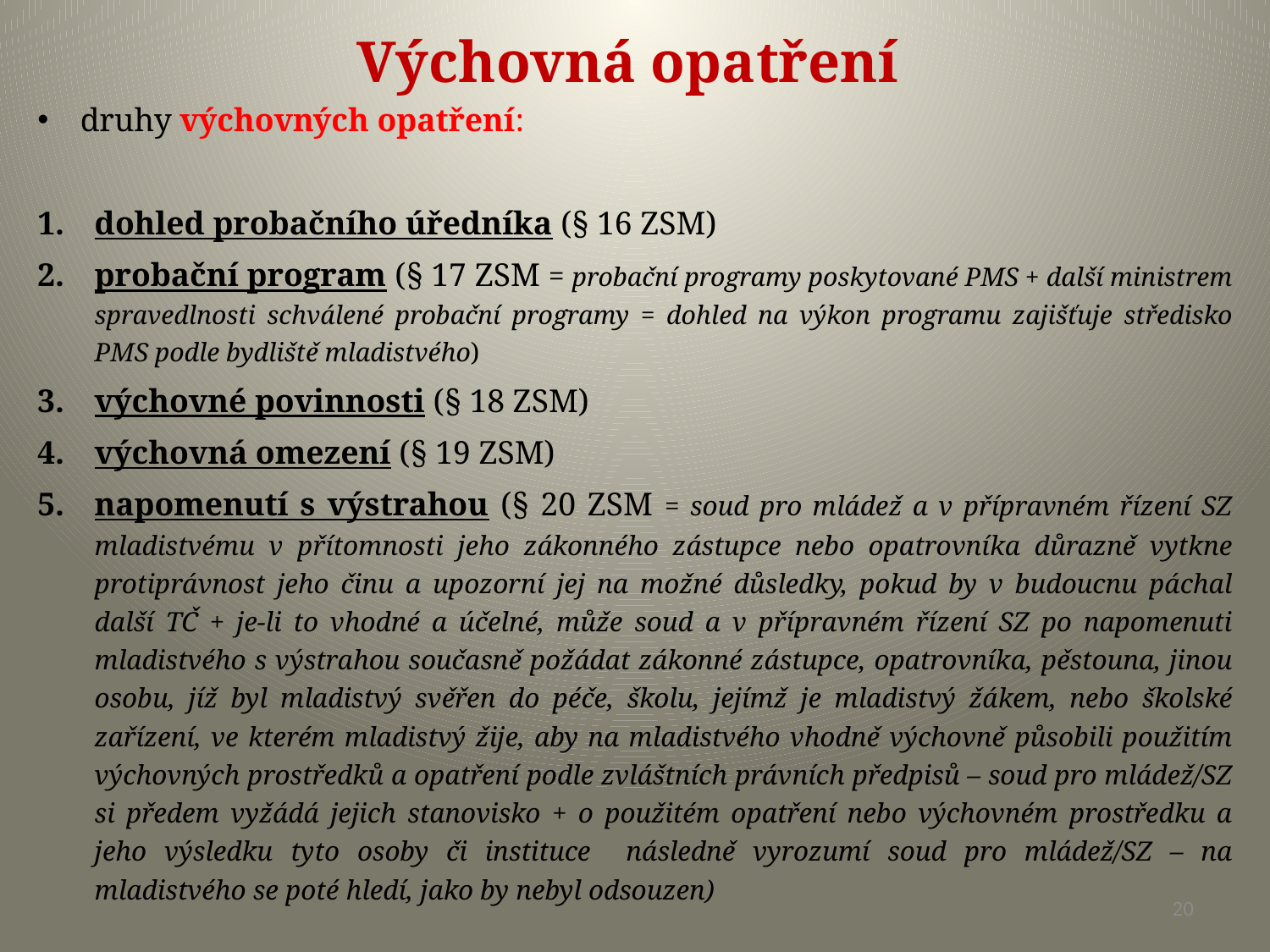

# Výchovná opatření
druhy výchovných opatření:

dohled probačního úředníka (§ 16 ZSM)
probační program (§ 17 ZSM = probační programy poskytované PMS + další ministrem spravedlnosti schválené probační programy = dohled na výkon programu zajišťuje středisko PMS podle bydliště mladistvého)
výchovné povinnosti (§ 18 ZSM)
výchovná omezení (§ 19 ZSM)
napomenutí s výstrahou (§ 20 ZSM = soud pro mládež a v přípravném řízení SZ mladistvému v přítomnosti jeho zákonného zástupce nebo opatrovníka důrazně vytkne protiprávnost jeho činu a upozorní jej na možné důsledky, pokud by v budoucnu páchal další TČ + je-li to vhodné a účelné, může soud a v přípravném řízení SZ po napomenuti mladistvého s výstrahou současně požádat zákonné zástupce, opatrovníka, pěstouna, jinou osobu, jíž byl mladistvý svěřen do péče, školu, jejímž je mladistvý žákem, nebo školské zařízení, ve kterém mladistvý žije, aby na mladistvého vhodně výchovně působili použitím výchovných prostředků a opatření podle zvláštních právních předpisů – soud pro mládež/SZ si předem vyžádá jejich stanovisko + o použitém opatření nebo výchovném prostředku a jeho výsledku tyto osoby či instituce  následně vyrozumí soud pro mládež/SZ – na mladistvého se poté hledí, jako by nebyl odsouzen)

20